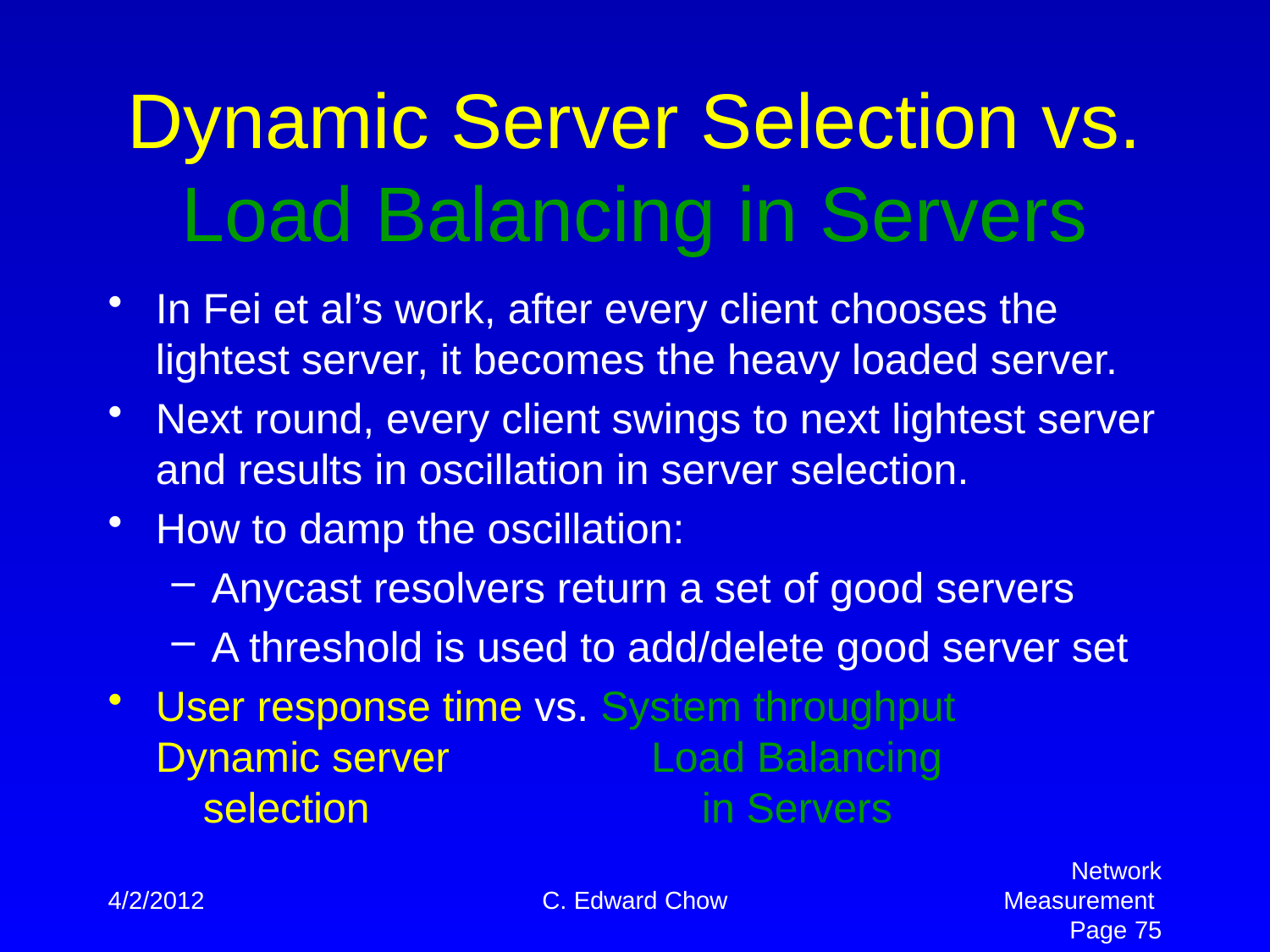

# Dynamic Server Selection vs. Load Balancing in Servers
In Fei et al’s work, after every client chooses the lightest server, it becomes the heavy loaded server.
Next round, every client swings to next lightest server and results in oscillation in server selection.
How to damp the oscillation:
Anycast resolvers return a set of good servers
A threshold is used to add/delete good server set
User response time vs. System throughput
Dynamic server                 Load Balancing
    selection                            in Servers
4/2/2012
C. Edward Chow
Network Measurement  Page 75